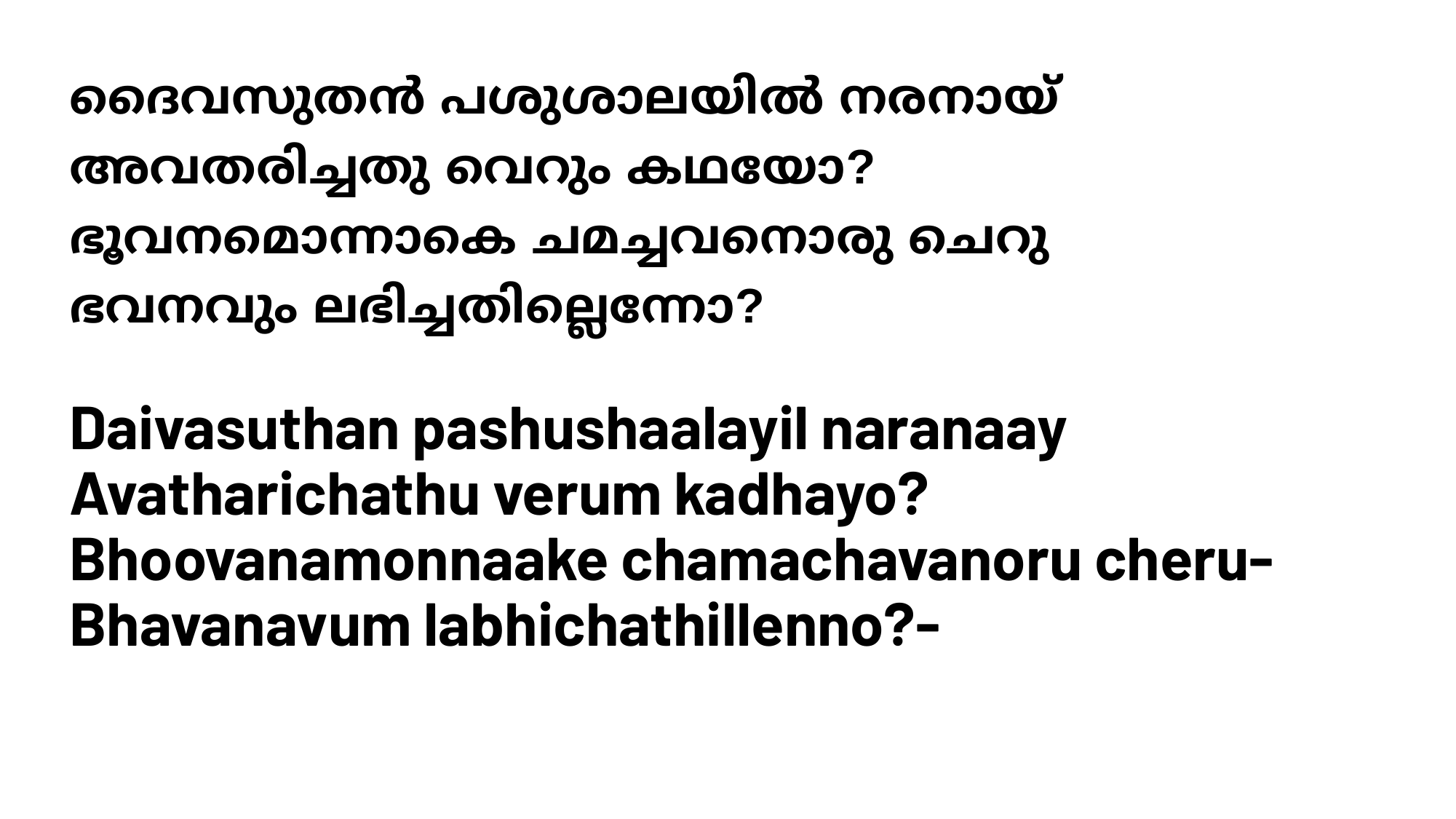

# ദൈവസുതന്‍ പശുശാലയില്‍ നരനായ് അവതരിച്ചതു വെറും കഥയോ? ഭൂവനമൊന്നാകെ ചമച്ചവനൊരു ചെറു ഭവനവും ലഭിച്ചതില്ലെന്നോ?
Daivasuthan pashushaalayil naranaay
Avatharichathu verum kadhayo?
Bhoovanamonnaake chamachavanoru cheru-
Bhavanavum labhichathillenno?-